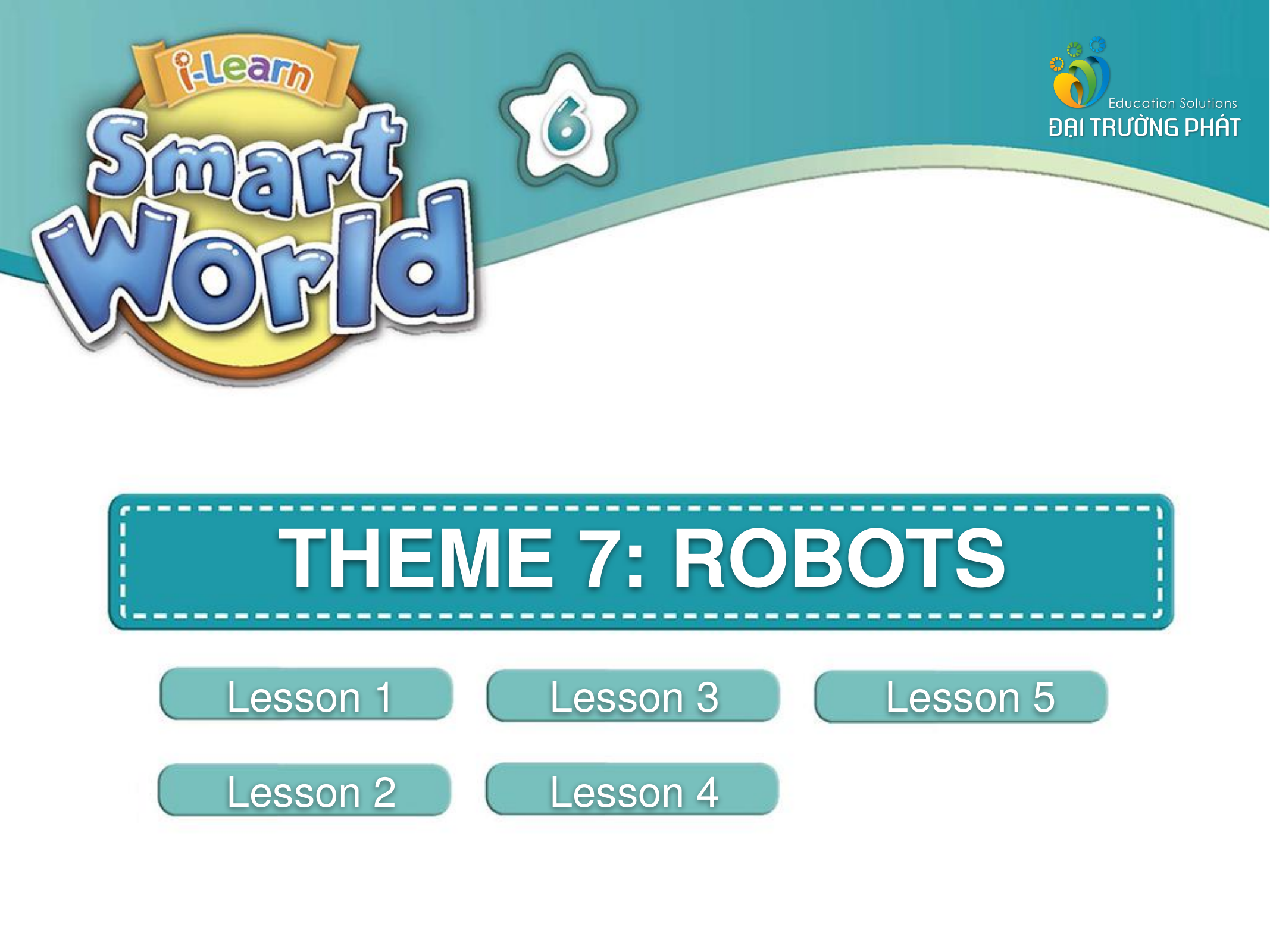

THEME 7: ROBOTS

Lesson 1

Lesson 3
Lesson 5

Lesson 2

Lesson 4